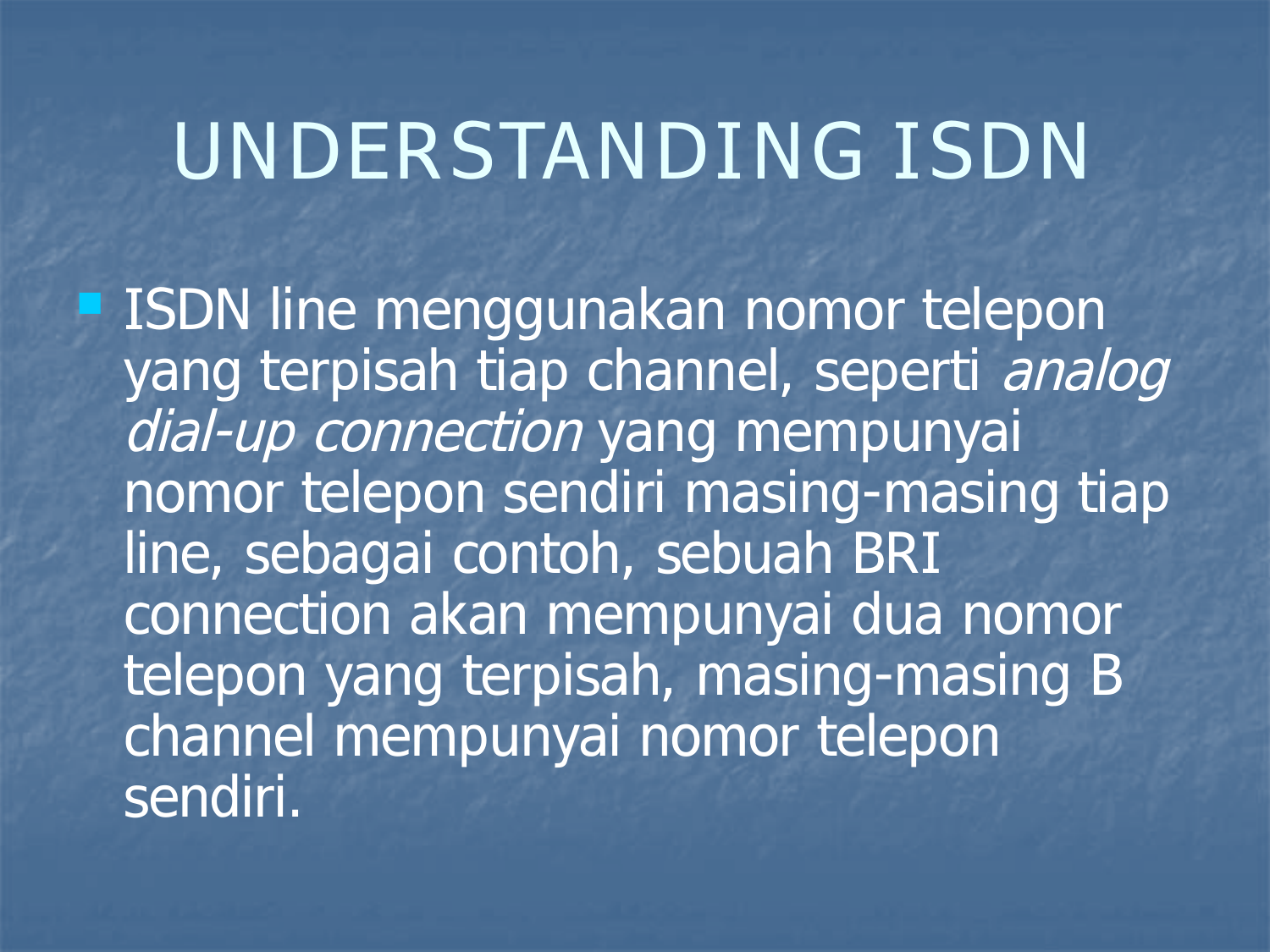

# UNDERSTANDING ISDN
ISDN line menggunakan nomor telepon yang terpisah tiap channel, seperti analog dial-up connection yang mempunyai nomor telepon sendiri masing-masing tiap line, sebagai contoh, sebuah BRI connection akan mempunyai dua nomor telepon yang terpisah, masing-masing B channel mempunyai nomor telepon sendiri.